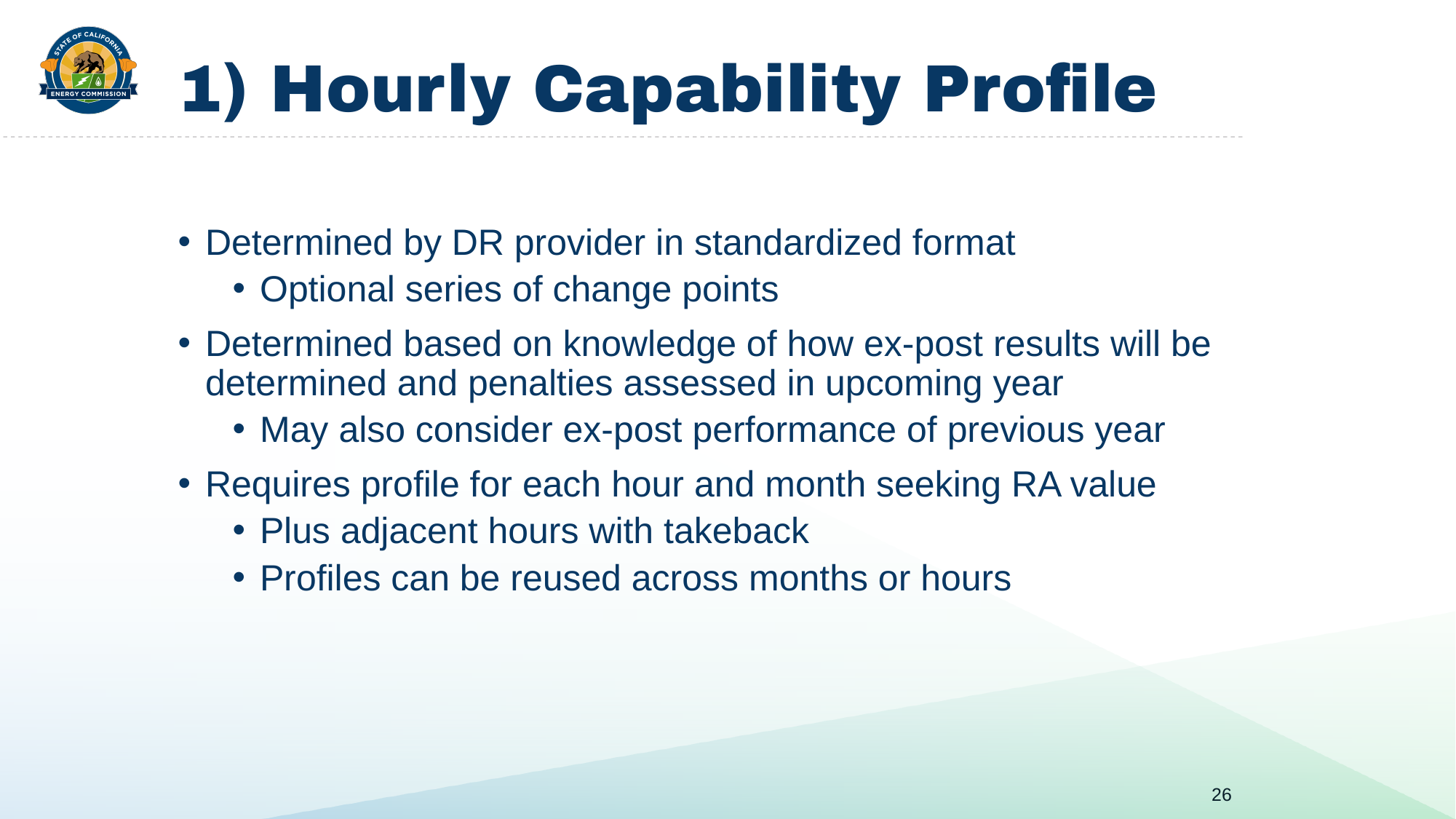

# 1) Hourly Capability Profile
Determined by DR provider in standardized format
Optional series of change points
Determined based on knowledge of how ex-post results will be determined and penalties assessed in upcoming year
May also consider ex-post performance of previous year
Requires profile for each hour and month seeking RA value
Plus adjacent hours with takeback
Profiles can be reused across months or hours
26